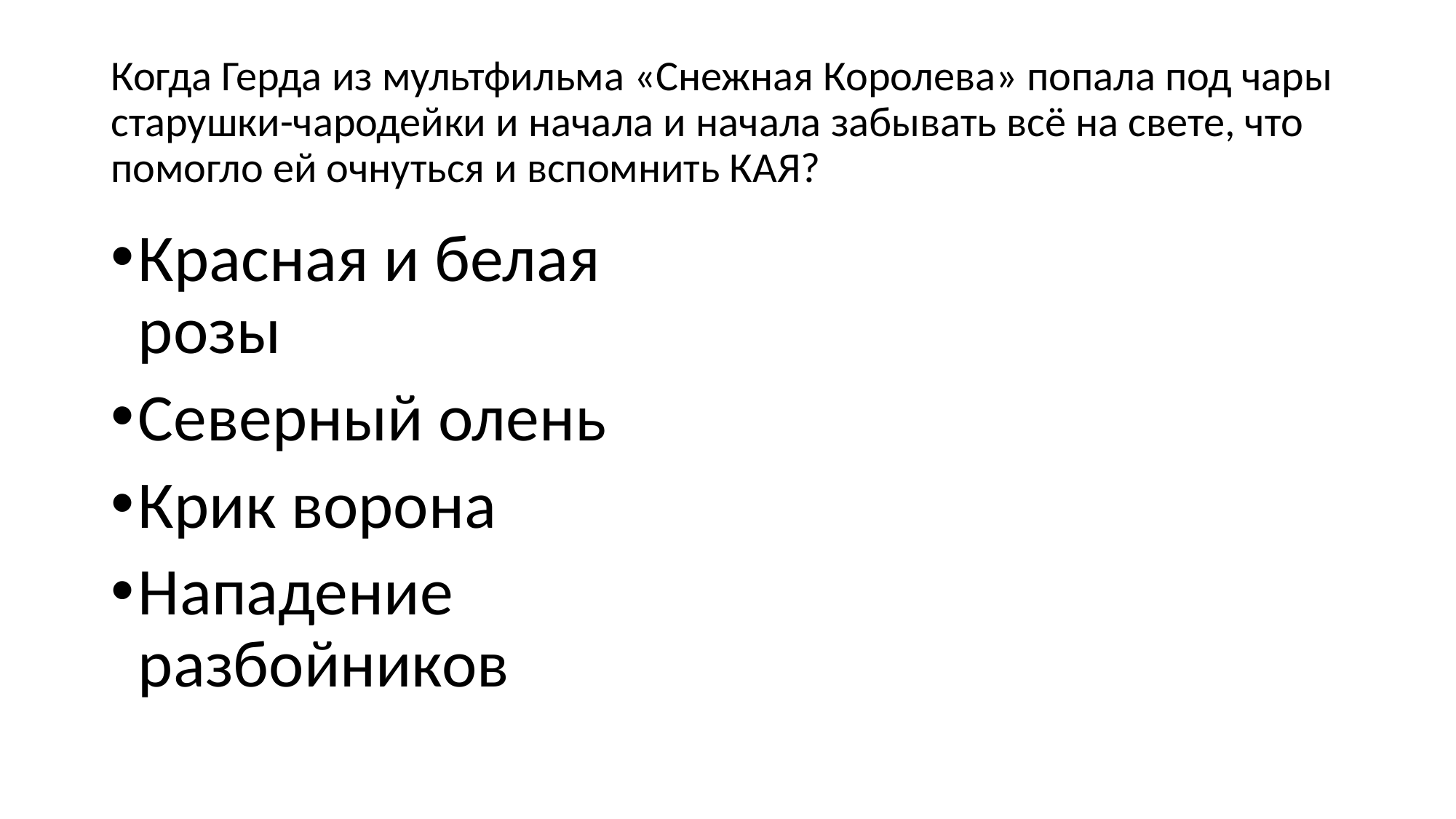

# Когда Герда из мультфильма «Снежная Королева» попала под чары старушки-чародейки и начала и начала забывать всё на свете, что помогло ей очнуться и вспомнить КАЯ?
Красная и белая розы
Северный олень
Крик ворона
Нападение разбойников